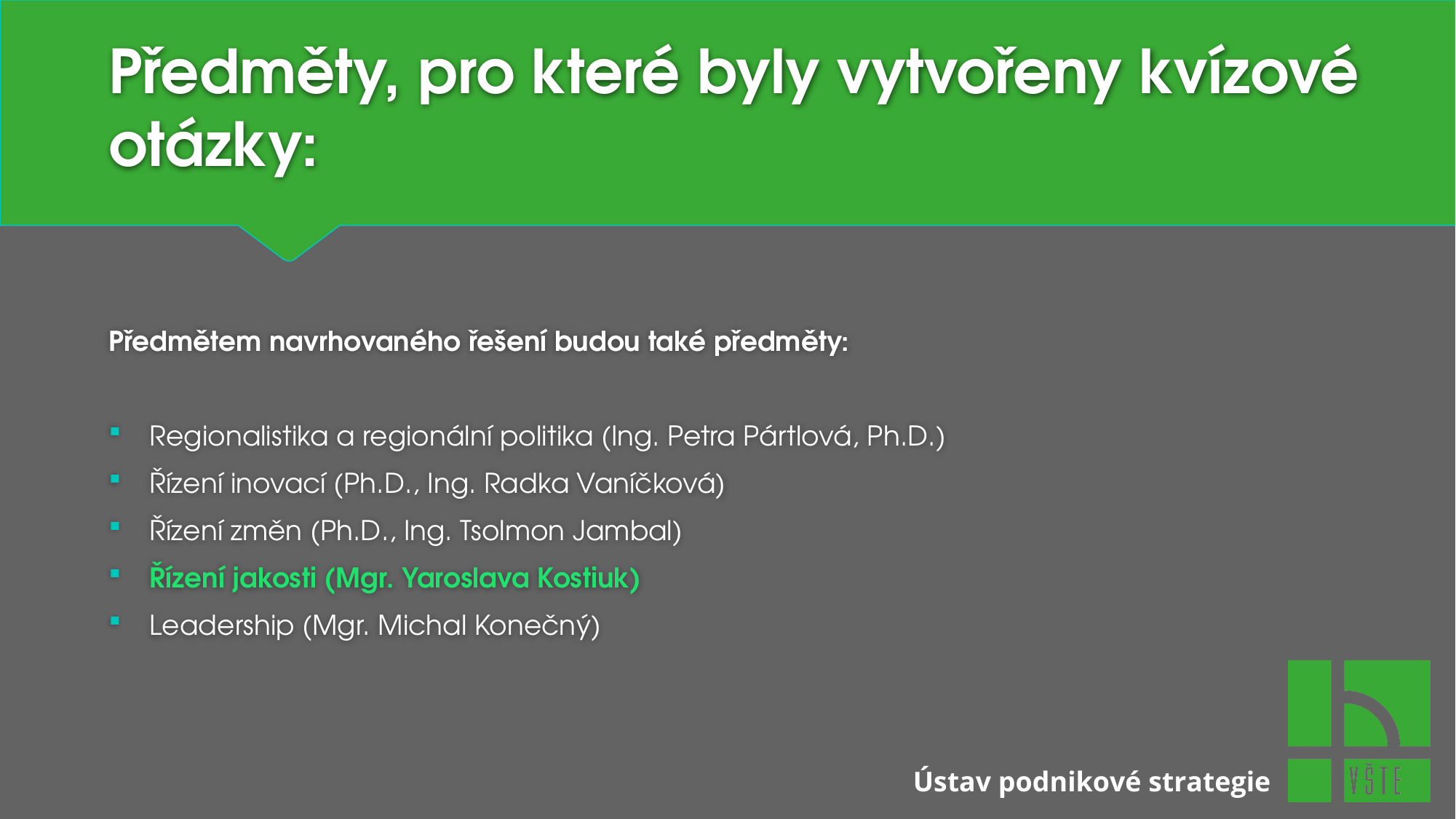

# Předměty, pro které byly vytvořeny kvízové otázky:
Předmětem navrhovaného řešení budou také předměty:

Regionalistika a regionální politika (Ing. Petra Pártlová, Ph.D.)
Řízení inovací (Ph.D., Ing. Radka Vaníčková)
Řízení změn (Ph.D., Ing. Tsolmon Jambal)
Řízení jakosti (Mgr. Yaroslava Kostiuk)
Leadership (Mgr. Michal Konečný)